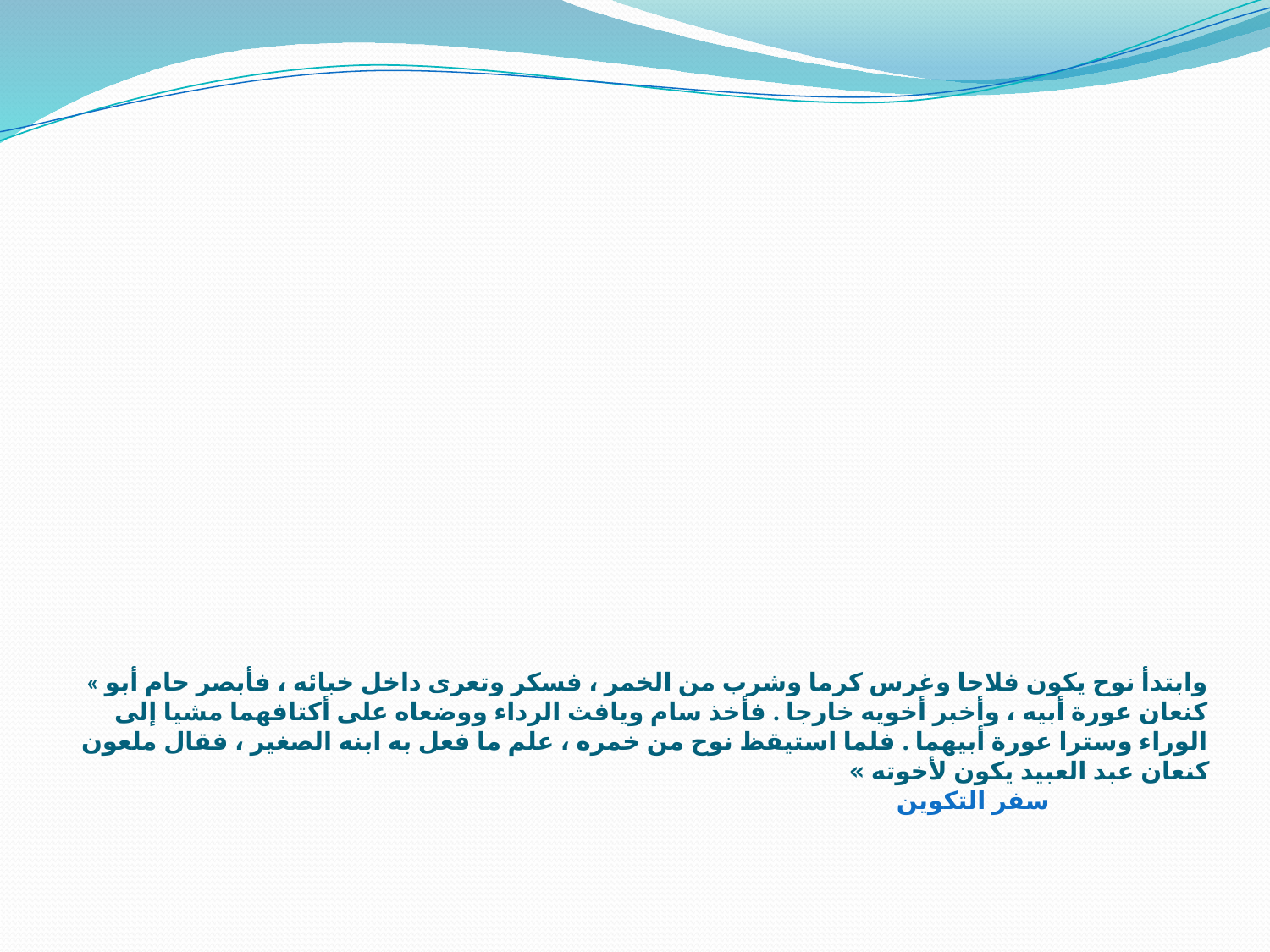

# « وابتدأ نوح يكون فلاحا وغرس كرما وشرب من الخمر ، فسكر وتعرى داخل خبائه ، فأبصر حام أبو كنعان عورة أبيه ، وأخبر أخويه خارجا . فأخذ سام ويافث الرداء ووضعاه على أكتافهما مشيا إلى الوراء وسترا عورة أبيهما . فلما استيقظ نوح من خمره ، علم ما فعل به ابنه الصغير ، فقال ملعون كنعان عبد العبيد يكون لأخوته » سفر التكوين